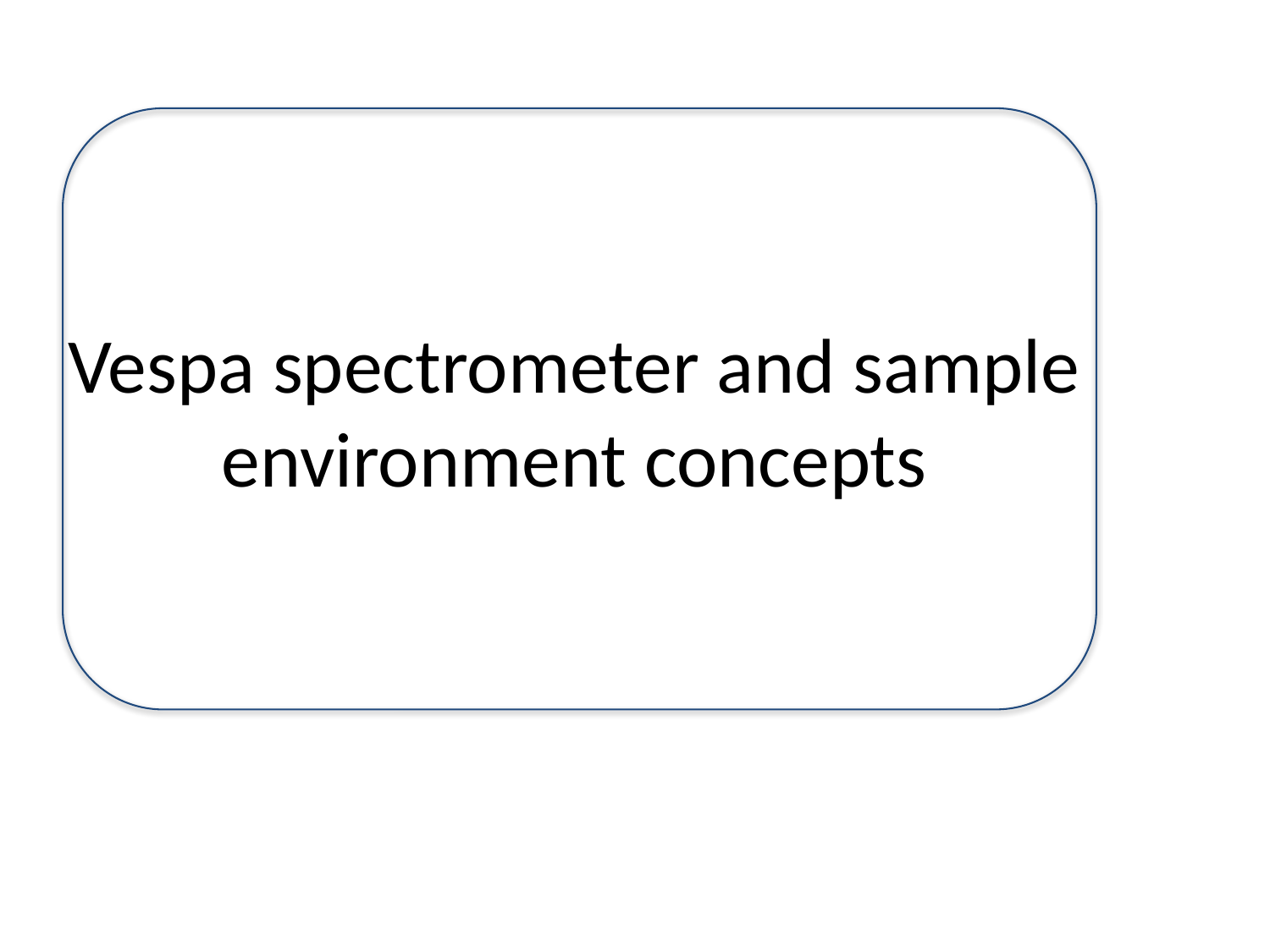

# Vespa spectrometer and sample environment concepts
Lorenzo Di Fresco, VESPA lead engineer